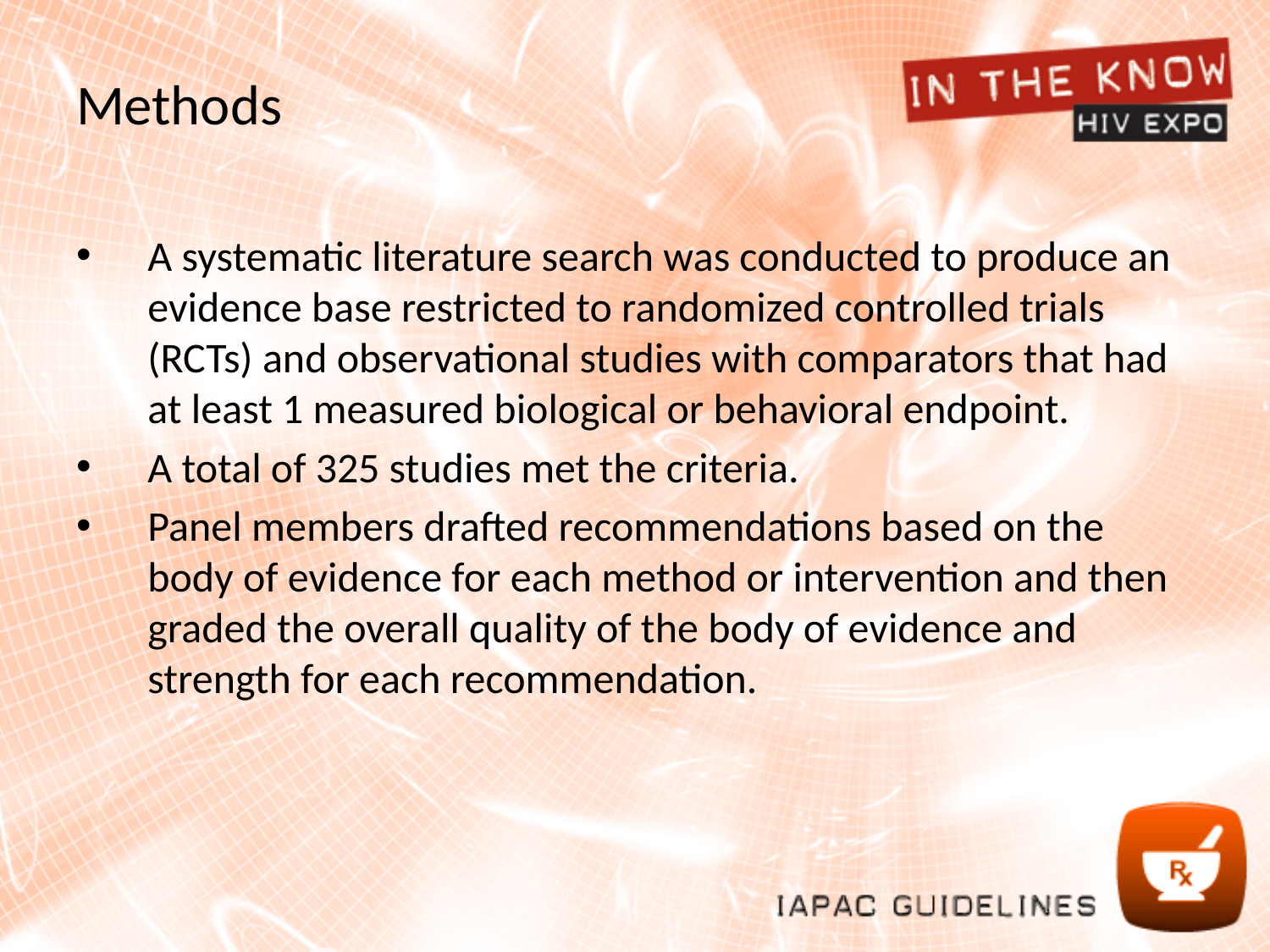

# Methods
A systematic literature search was conducted to produce an evidence base restricted to randomized controlled trials (RCTs) and observational studies with comparators that had at least 1 measured biological or behavioral endpoint.
A total of 325 studies met the criteria.
Panel members drafted recommendations based on the body of evidence for each method or intervention and then graded the overall quality of the body of evidence and strength for each recommendation.